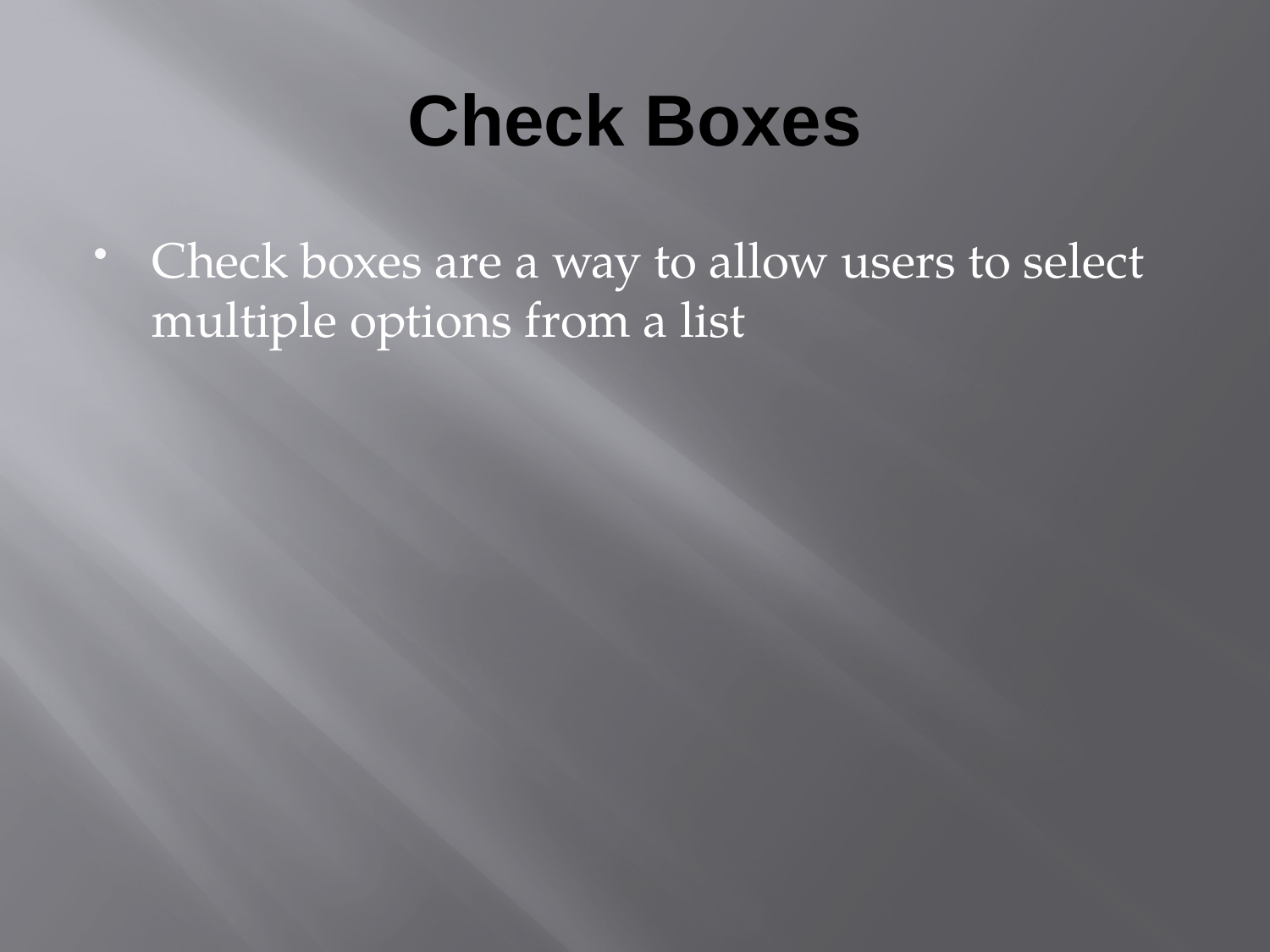

# Check Boxes
Check boxes are a way to allow users to select multiple options from a list